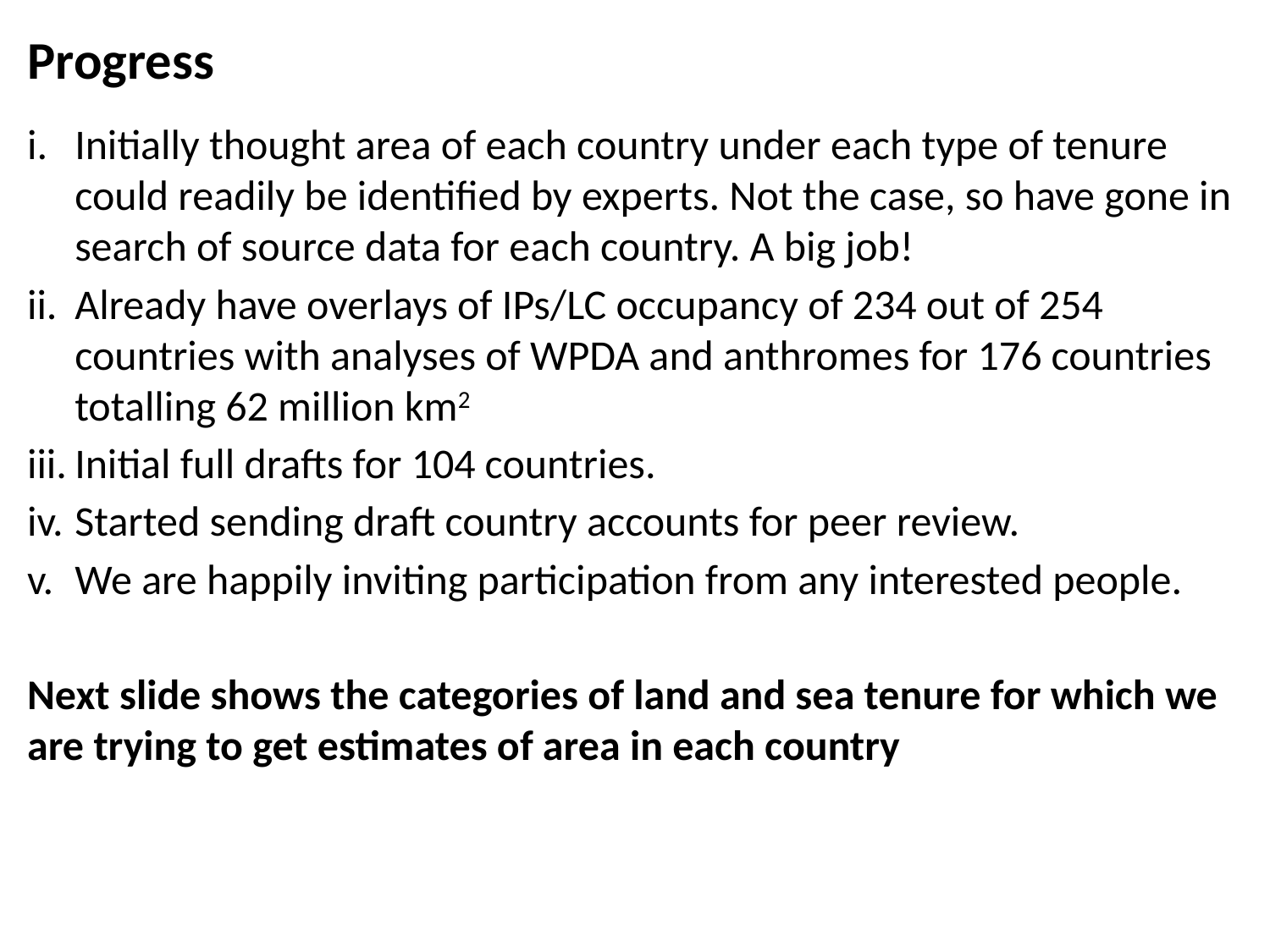

# Progress
Initially thought area of each country under each type of tenure could readily be identified by experts. Not the case, so have gone in search of source data for each country. A big job!
Already have overlays of IPs/LC occupancy of 234 out of 254 countries with analyses of WPDA and anthromes for 176 countries totalling 62 million km2
Initial full drafts for 104 countries.
Started sending draft country accounts for peer review.
We are happily inviting participation from any interested people.

Next slide shows the categories of land and sea tenure for which we are trying to get estimates of area in each country